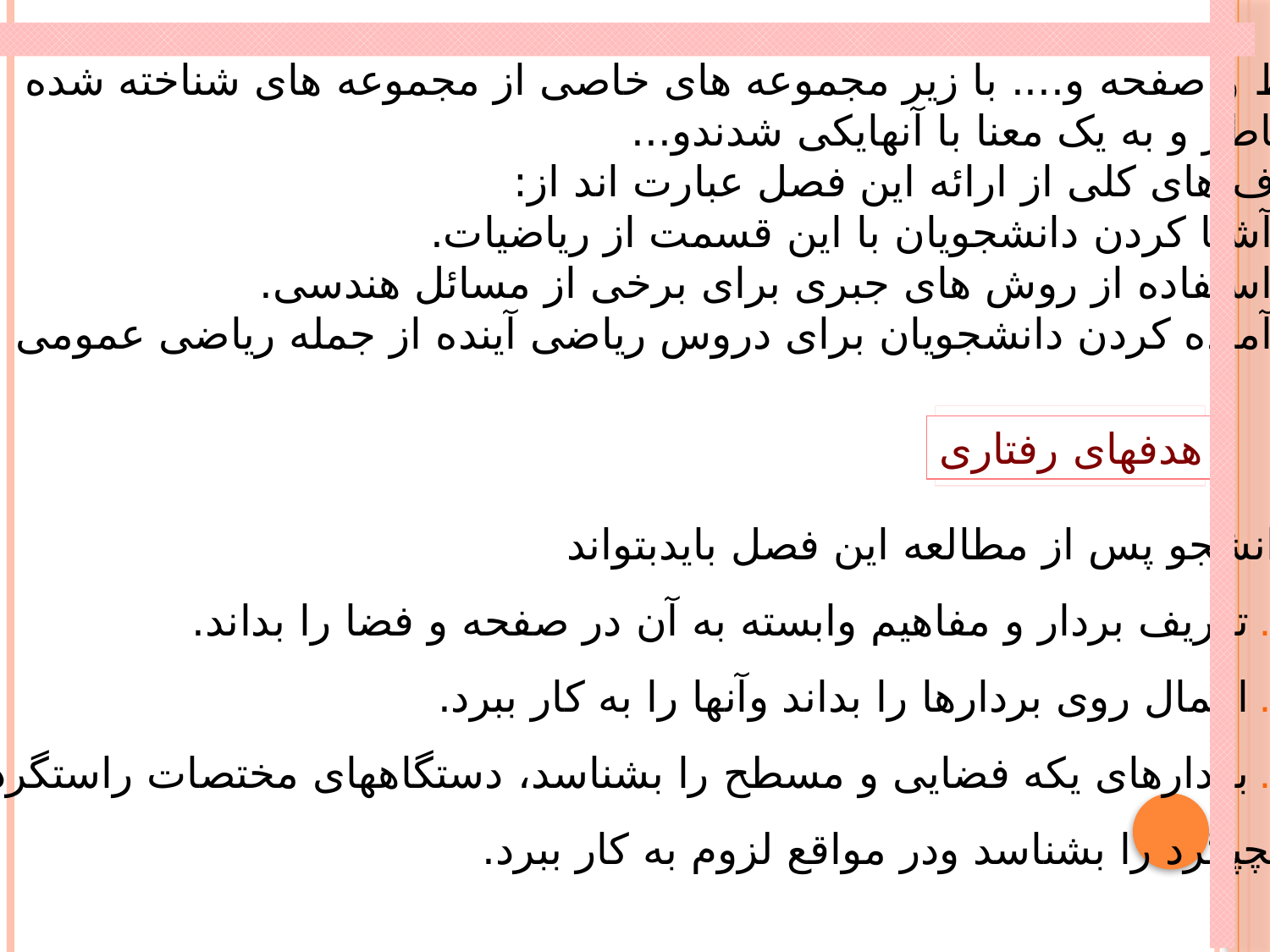

خط و صفحه و.... با زیر مجموعه های خاصی از مجموعه های شناخته شده
متناطر و به یک معنا با آنهایکی شدندو...
هدف های کلی از ارائه این فصل عبارت اند از:
آشنا کردن دانشجویان با این قسمت از ریاضیات.
استفاده از روش های جبری برای برخی از مسائل هندسی.
آماده کردن دانشجویان برای دروس ریاضی آینده از جمله ریاضی عمومی 3

هدفهای رفتاری
دانشجو پس از مطالعه این فصل بایدبتواند
تعریف بردار و مفاهیم وابسته به آن در صفحه و فضا را بداند.
اعمال روی بردارها را بداند وآنها را به کار ببرد.
بردارهای یکه فضایی و مسطح را بشناسد، دستگاههای مختصات راستگرد و
چچپگرد را بشناسد ودر مواقع لزوم به کار ببرد.